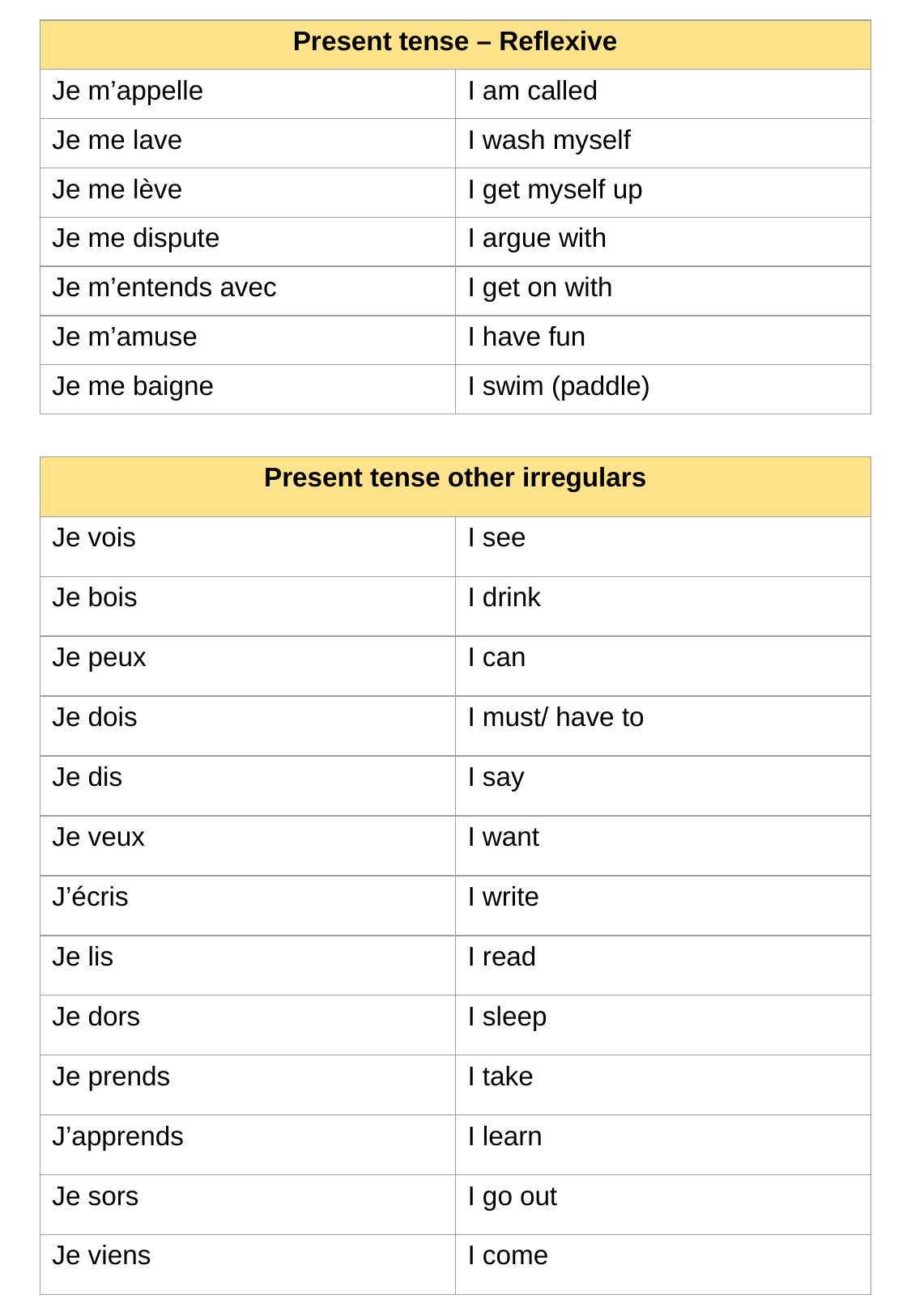

| Present tense – Reflexive |  |
| --- | --- |
| Je m’appelle | I am called |
| Je me lave | I wash myself |
| Je me lève | I get myself up |
| Je me dispute | I argue with |
| Je m’entends avec | I get on with |
| Je m’amuse | I have fun |
| Je me baigne | I swim (paddle) |
| Present tense other irregulars |  |
| --- | --- |
| Je vois | I see |
| Je bois | I drink |
| Je peux | I can |
| Je dois | I must/ have to |
| Je dis | I say |
| Je veux | I want |
| J’écris | I write |
| Je lis | I read |
| Je dors | I sleep |
| Je prends | I take |
| J’apprends | I learn |
| Je sors | I go out |
| Je viens | I come |